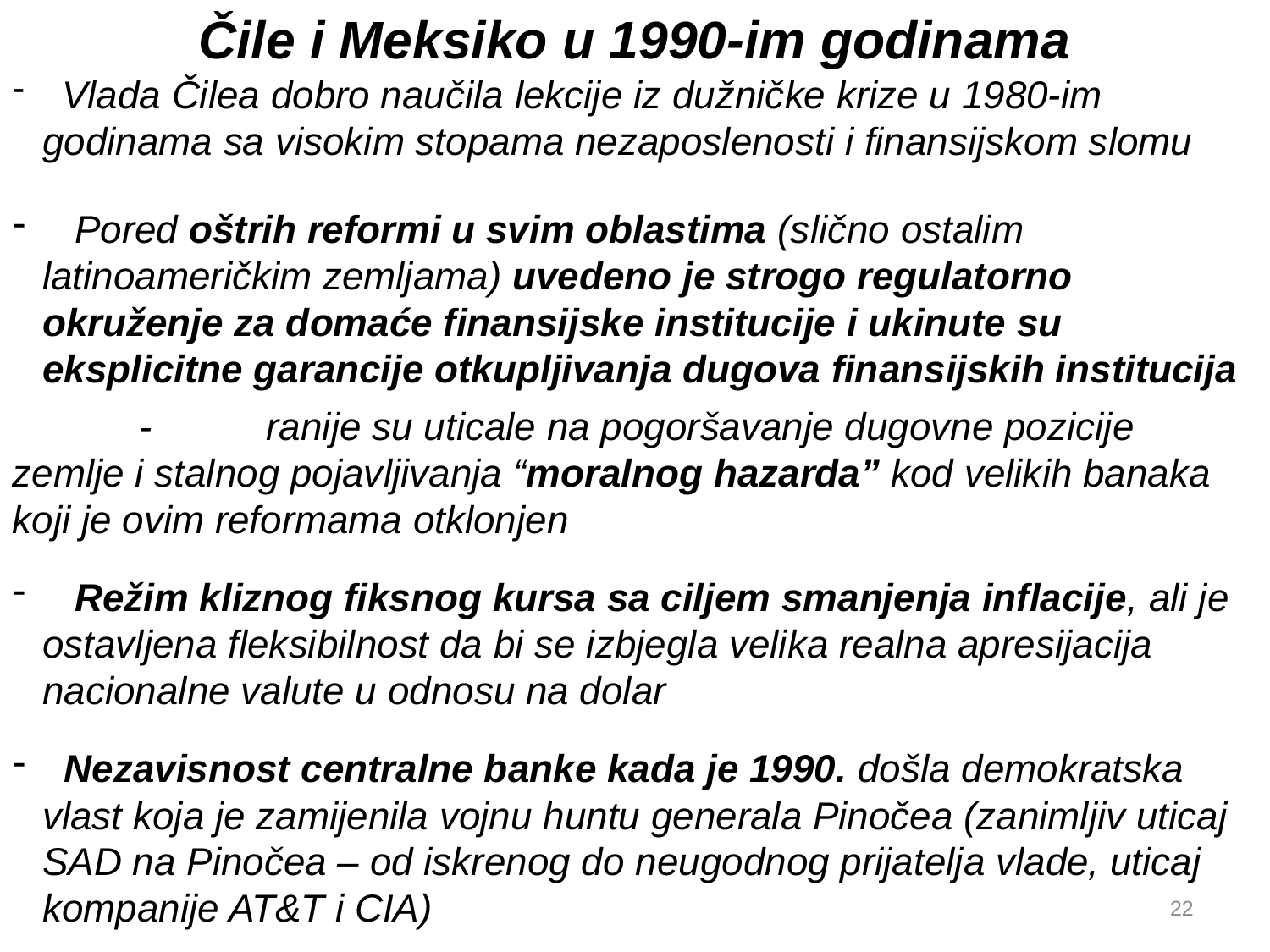

Čile i Meksiko u 1990-im godinama
  Vlada Čilea dobro naučila lekcije iz dužničke krize u 1980-im godinama sa visokim stopama nezaposlenosti i finansijskom slomu

   Pored oštrih reformi u svim oblastima (slično ostalim latinoameričkim zemljama) uvedeno je strogo regulatorno okruženje za domaće finansijske institucije i ukinute su eksplicitne garancije otkupljivanja dugova finansijskih institucija

	-	ranije su uticale na pogoršavanje dugovne pozicije zemlje i stalnog pojavljivanja “moralnog hazarda” kod velikih banaka koji je ovim reformama otklonjen

   Režim kliznog fiksnog kursa sa ciljem smanjenja inflacije, ali je ostavljena fleksibilnost da bi se izbjegla velika realna apresijacija nacionalne valute u odnosu na dolar

  Nezavisnost centralne banke kada je 1990. došla demokratska vlast koja je zamijenila vojnu huntu generala Pinočea (zanimljiv uticaj SAD na Pinočea – od iskrenog do neugodnog prijatelja vlade, uticaj kompanije AT&T i CIA)
22